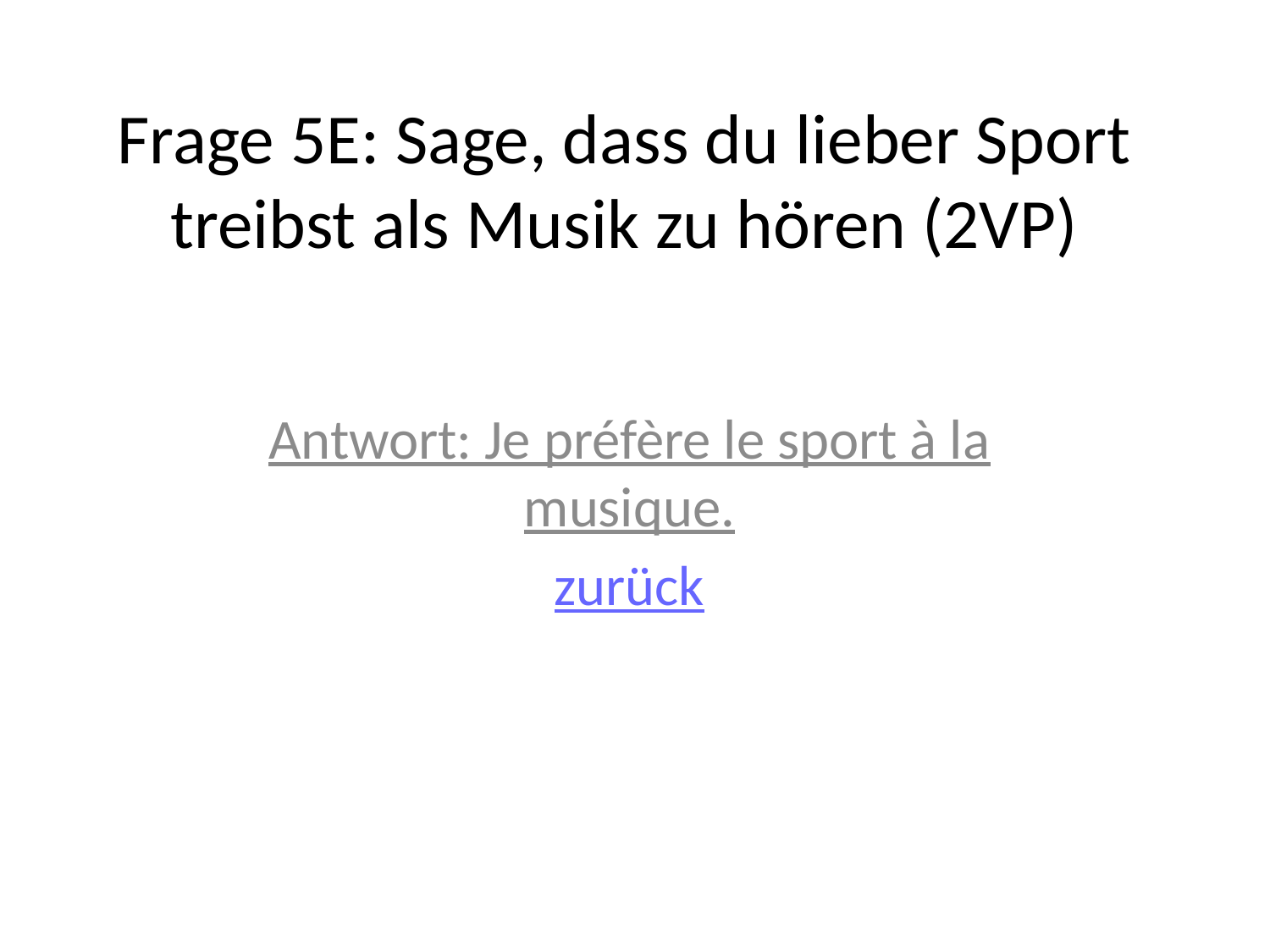

# Frage 5E: Sage, dass du lieber Sport treibst als Musik zu hören (2VP)
Antwort: Je préfère le sport à la musique.
zurück